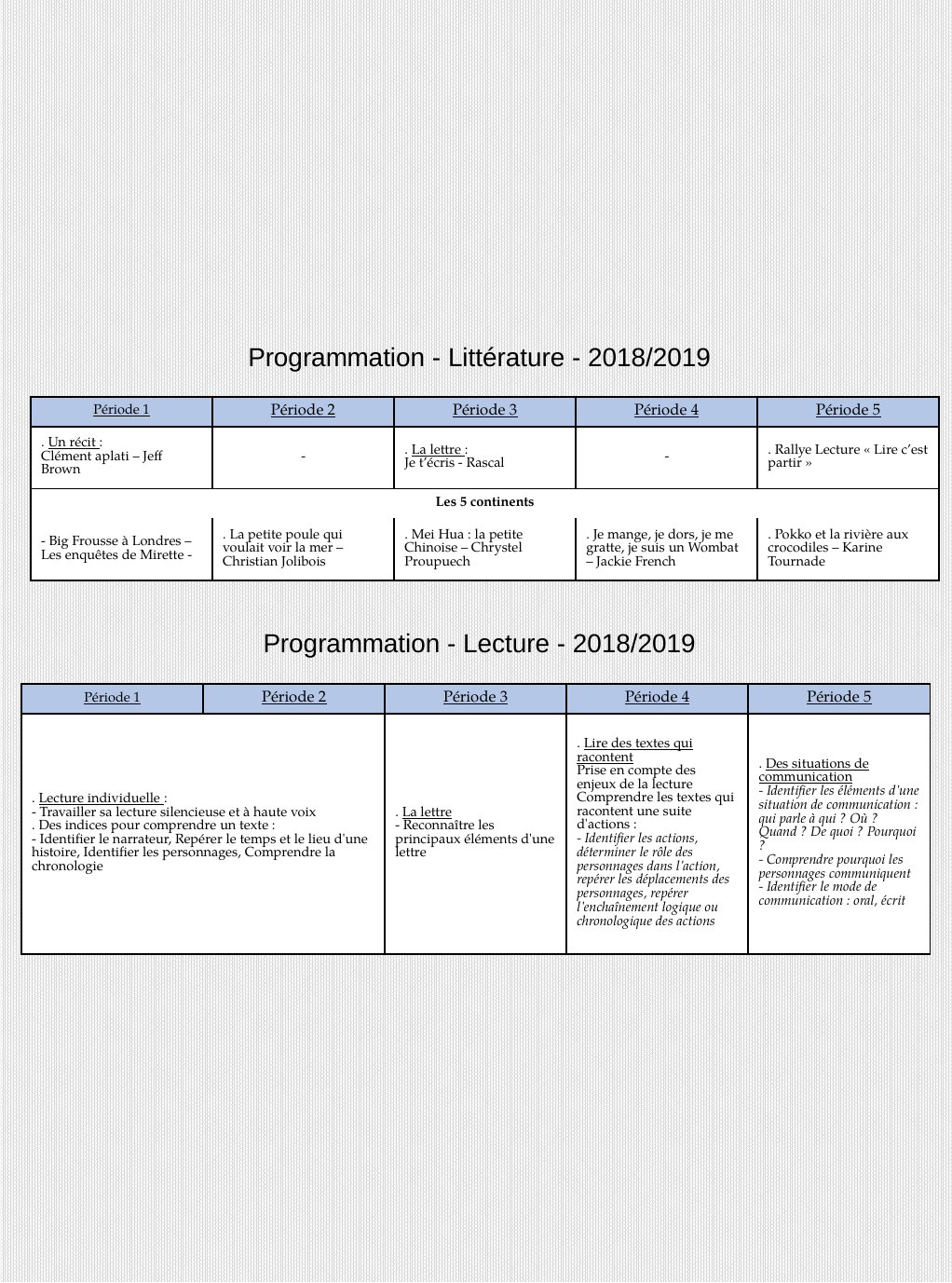

Programmation - Littérature - 2018/2019
| Période 1 | Période 2 | Période 3 | Période 4 | Période 5 |
| --- | --- | --- | --- | --- |
| . Un récit : Clément aplati – Jeff Brown | - | . La lettre : Je t’écris - Rascal | - | . Rallye Lecture « Lire c’est partir » |
| Les 5 continents |  |  |  |  |
| - Big Frousse à Londres – Les enquêtes de Mirette - | . La petite poule qui voulait voir la mer – Christian Jolibois | . Mei Hua : la petite Chinoise – Chrystel Proupuech | . Je mange, je dors, je me gratte, je suis un Wombat – Jackie French | . Pokko et la rivière aux crocodiles – Karine Tournade |
Programmation - Lecture - 2018/2019
| Période 1 | Période 2 | Période 3 | Période 4 | Période 5 |
| --- | --- | --- | --- | --- |
| . Lecture individuelle : - Travailler sa lecture silencieuse et à haute voix . Des indices pour comprendre un texte : - Identifier le narrateur, Repérer le temps et le lieu d'une histoire, Identifier les personnages, Comprendre la chronologie |  | . La lettre - Reconnaître les principaux éléments d'une lettre | . Lire des textes qui racontent Prise en compte des enjeux de la lecture Comprendre les textes qui racontent une suite d'actions : - Identifier les actions, déterminer le rôle des personnages dans l'action, repérer les déplacements des personnages, repérer l'enchaînement logique ou chronologique des actions | . Des situations de communication - Identifier les éléments d'une situation de communication : qui parle à qui ? Où ? Quand ? De quoi ? Pourquoi ? - Comprendre pourquoi les personnages communiquent - Identifier le mode de communication : oral, écrit |